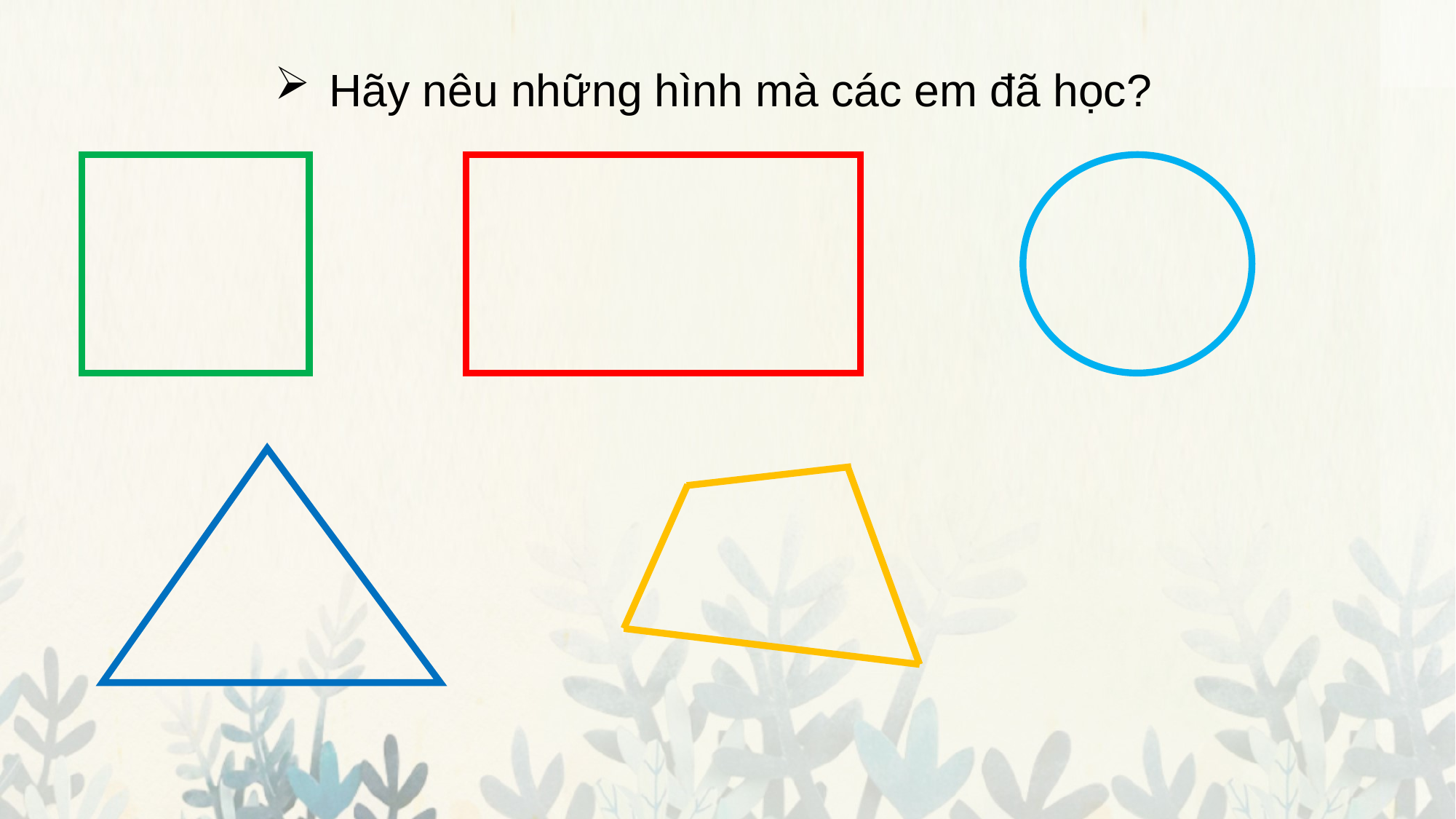

Hãy nêu những hình mà các em đã học?